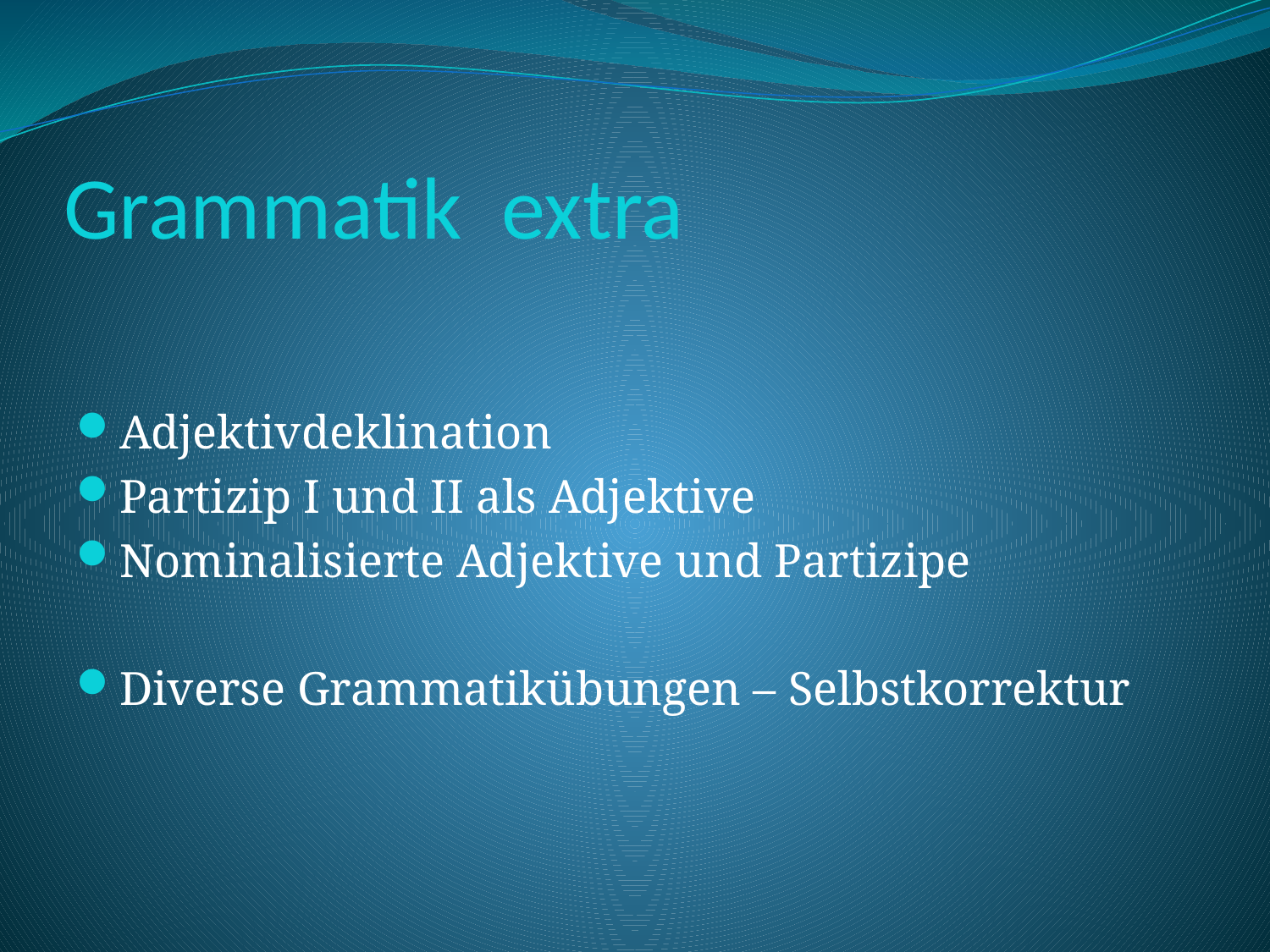

# Grammatik  extra

Adjektivdeklination
Partizip I und II als Adjektive
Nominalisierte Adjektive und Partizipe

Diverse Grammatikübungen – Selbstkorrektur